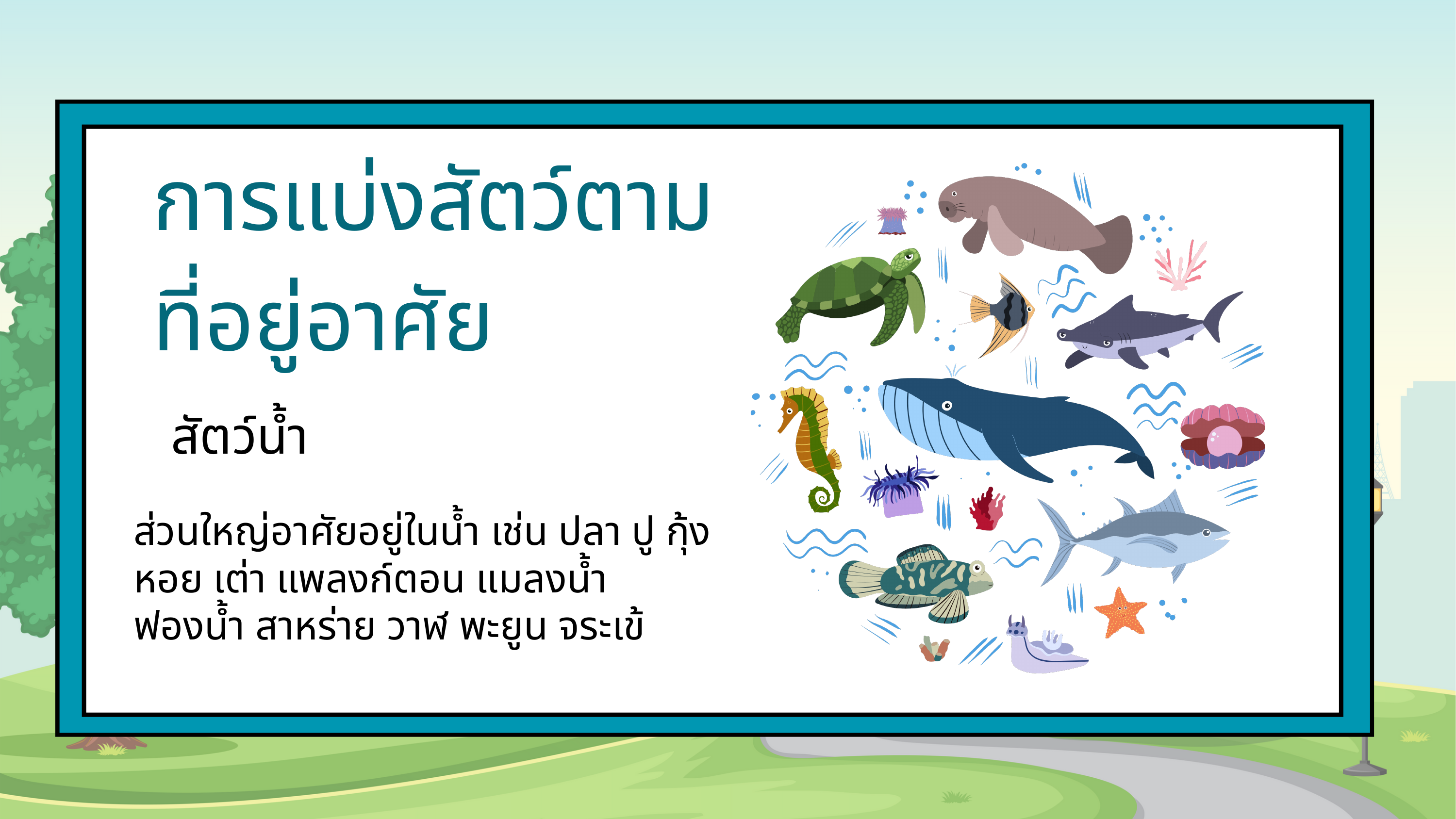

การแบ่งสัตว์ตามที่อยู่อาศัย

สัตว์น้ำ
ส่วนใหญ่อาศัยอยู่ในน้ำ เช่น ปลา ปู กุ้ง หอย เต่า แพลงก์ตอน แมลงน้ำ ฟองน้ำ สาหร่าย วาฬ พะยูน จระเข้